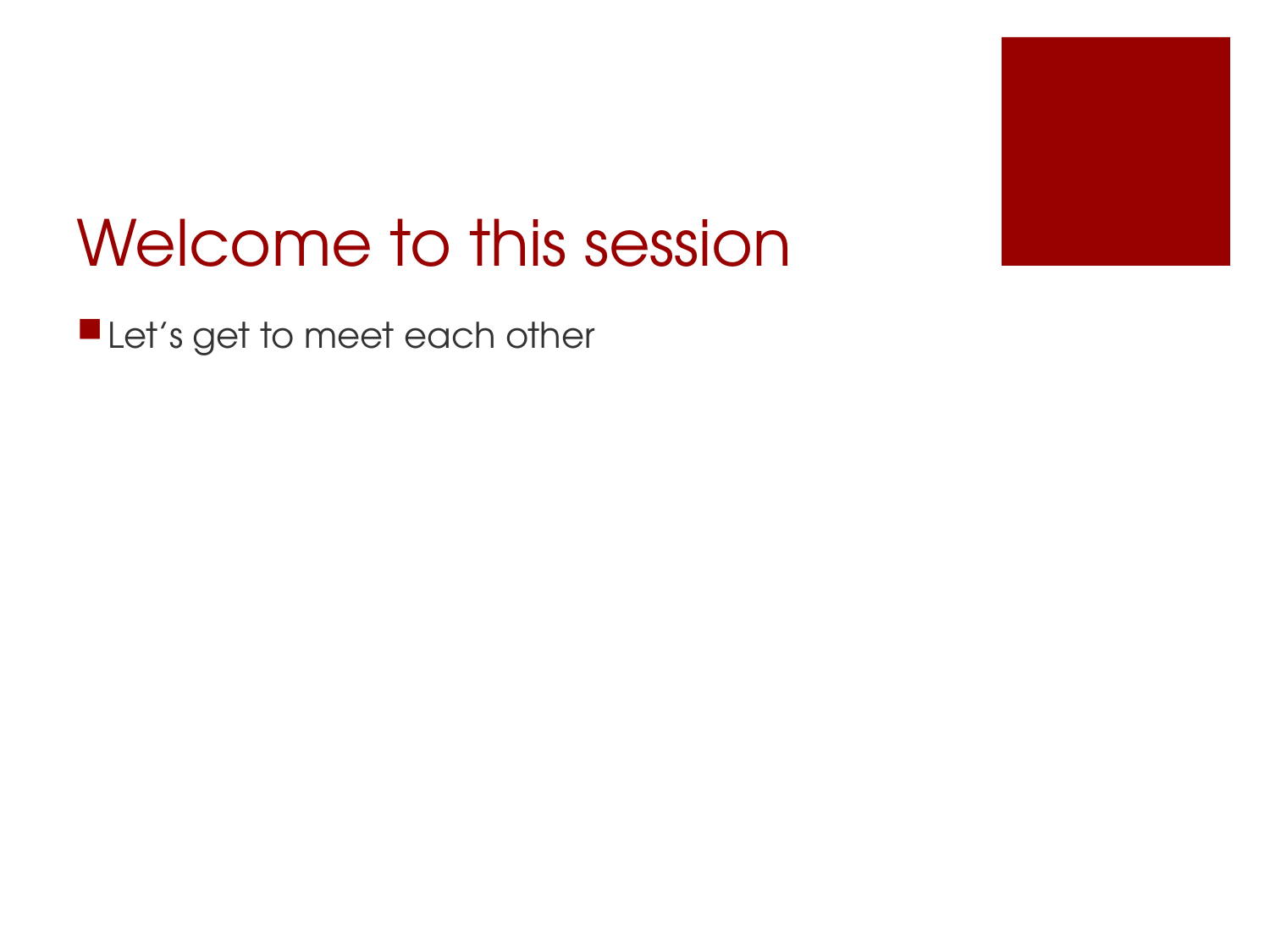

# Welcome to this session
Let’s get to meet each other